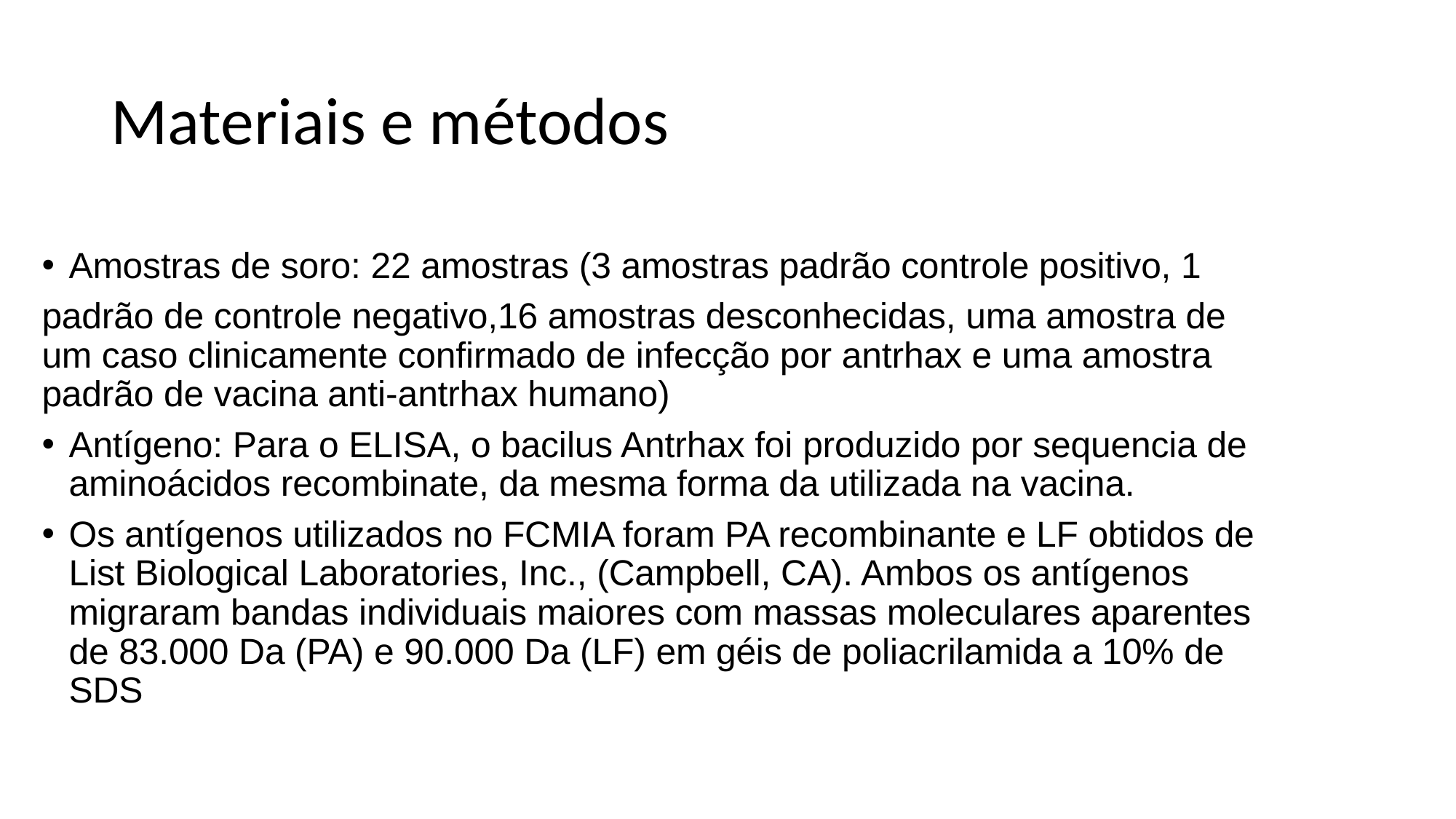

# Materiais e métodos

Amostras de soro: 22 amostras (3 amostras padrão controle positivo, 1
padrão de controle negativo,16 amostras desconhecidas, uma amostra de um caso clinicamente confirmado de infecção por antrhax e uma amostra padrão de vacina anti-antrhax humano)
Antígeno: Para o ELISA, o bacilus Antrhax foi produzido por sequencia de aminoácidos recombinate, da mesma forma da utilizada na vacina.
Os antígenos utilizados no FCMIA foram PA recombinante e LF obtidos de List Biological Laboratories, Inc., (Campbell, CA). Ambos os antígenos migraram bandas individuais maiores com massas moleculares aparentes de 83.000 Da (PA) e 90.000 Da (LF) em géis de poliacrilamida a 10% de SDS